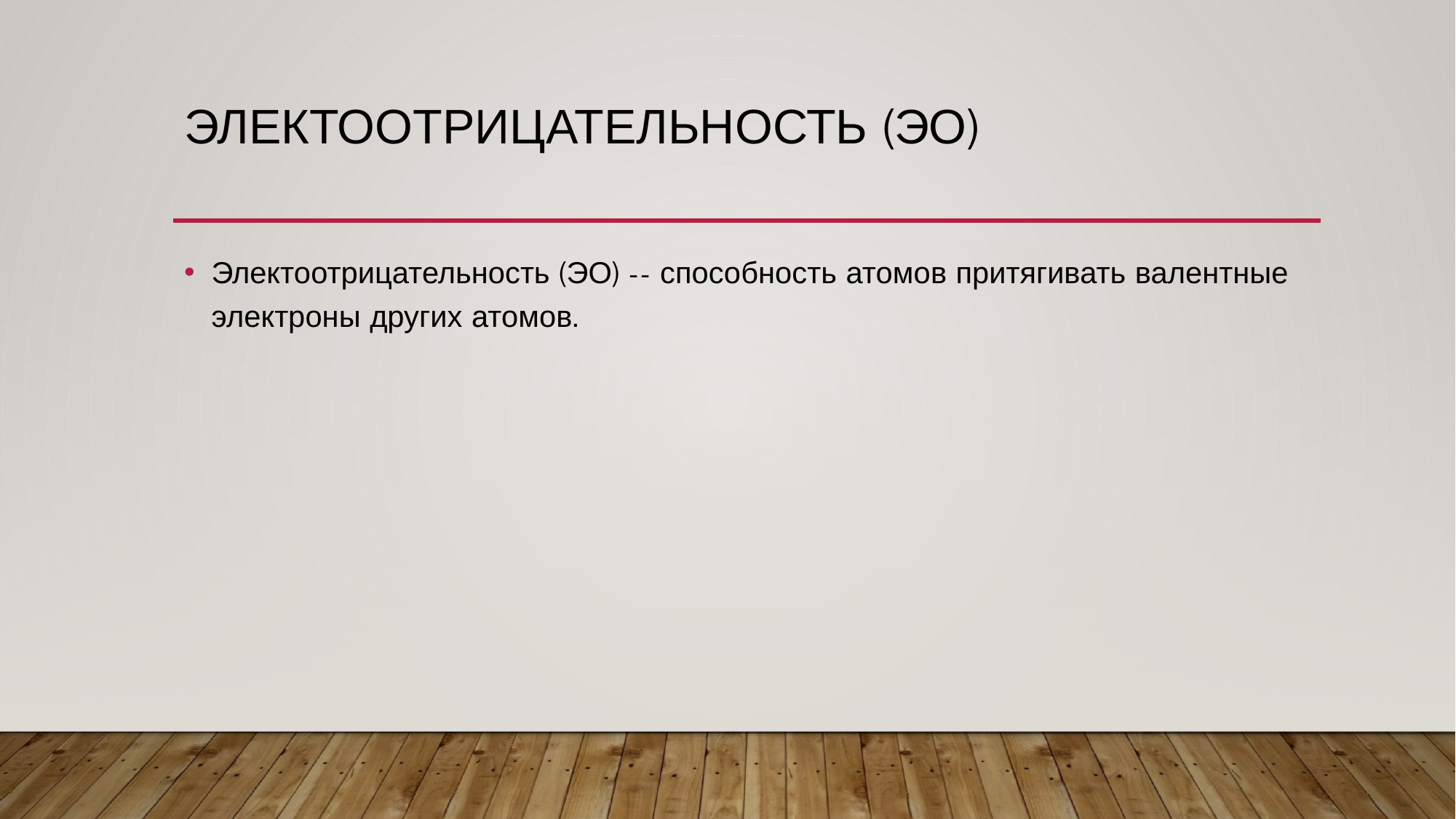

# Электоотрицательность (ЭО)
Электоотрицательность (ЭО) -- способность атомов притягивать валентные электроны других атомов.